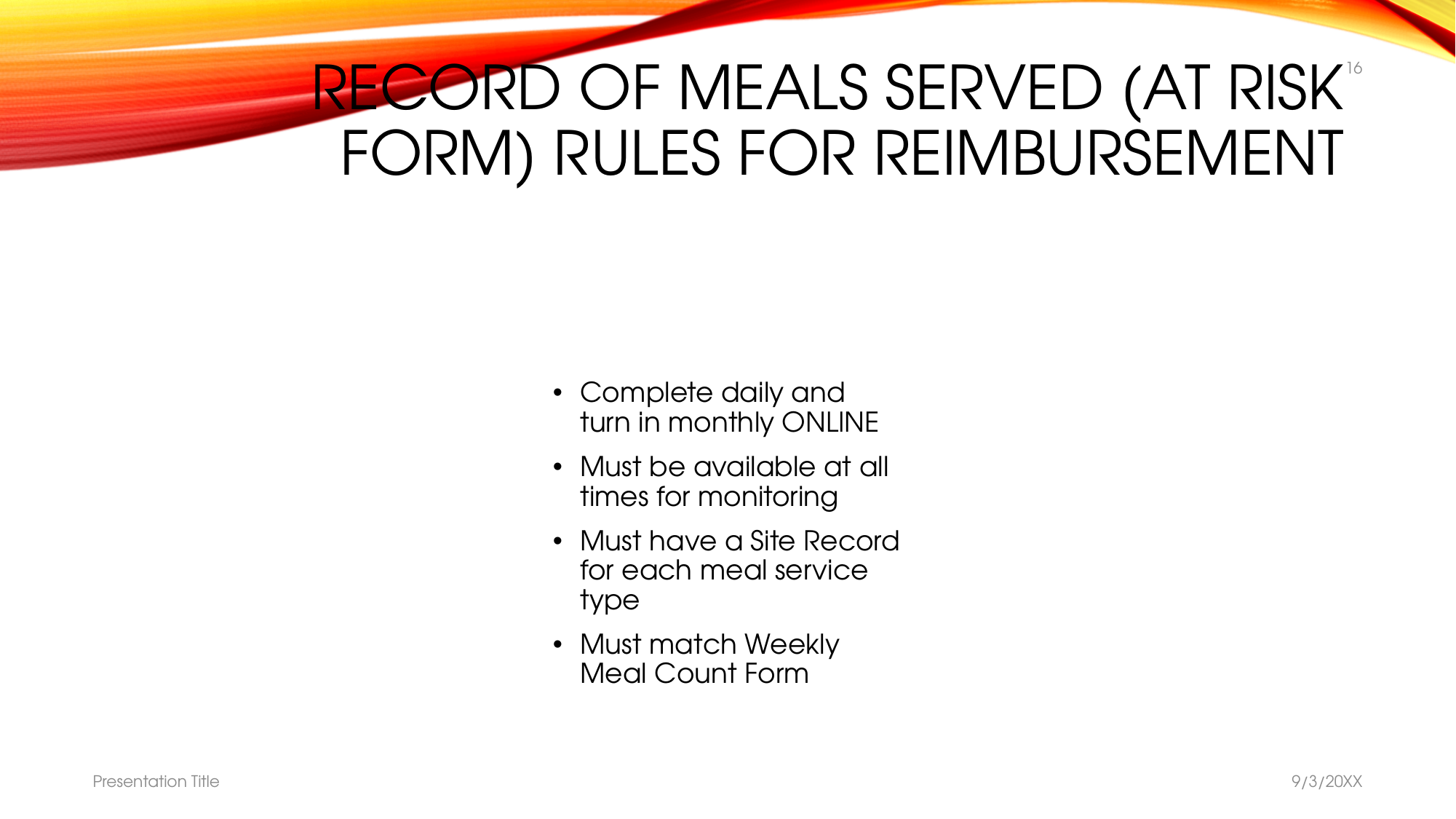

# Record of meals served (at risk form) rules for reimbursement
16
Complete daily and turn in monthly ONLINE
Must be available at all times for monitoring
Must have a Site Record for each meal service type
Must match Weekly Meal Count Form
Presentation Title
9/3/20XX